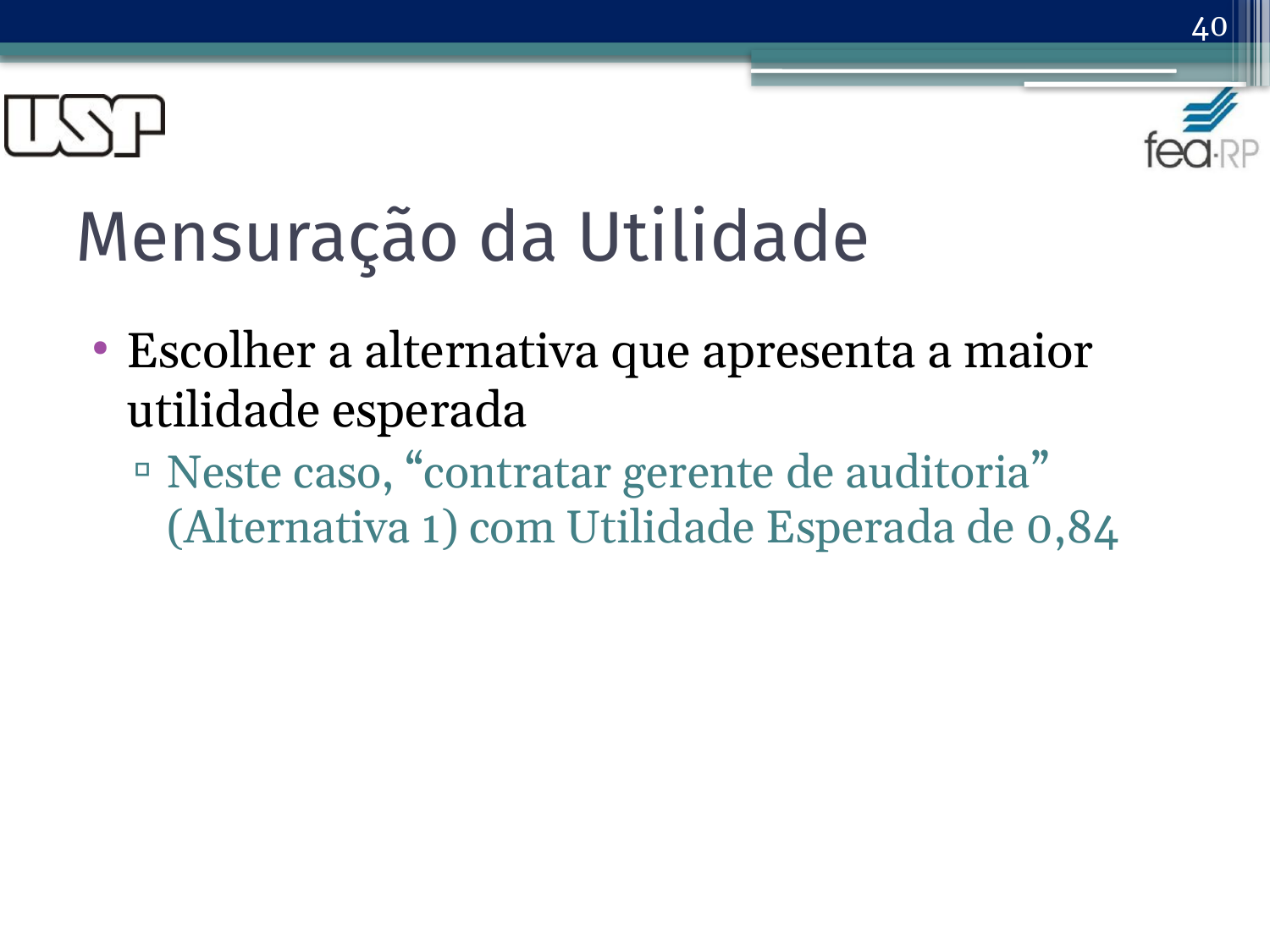

40
# Mensuração da Utilidade
Escolher a alternativa que apresenta a maior utilidade esperada
Neste caso, “contratar gerente de auditoria” (Alternativa 1) com Utilidade Esperada de 0,84